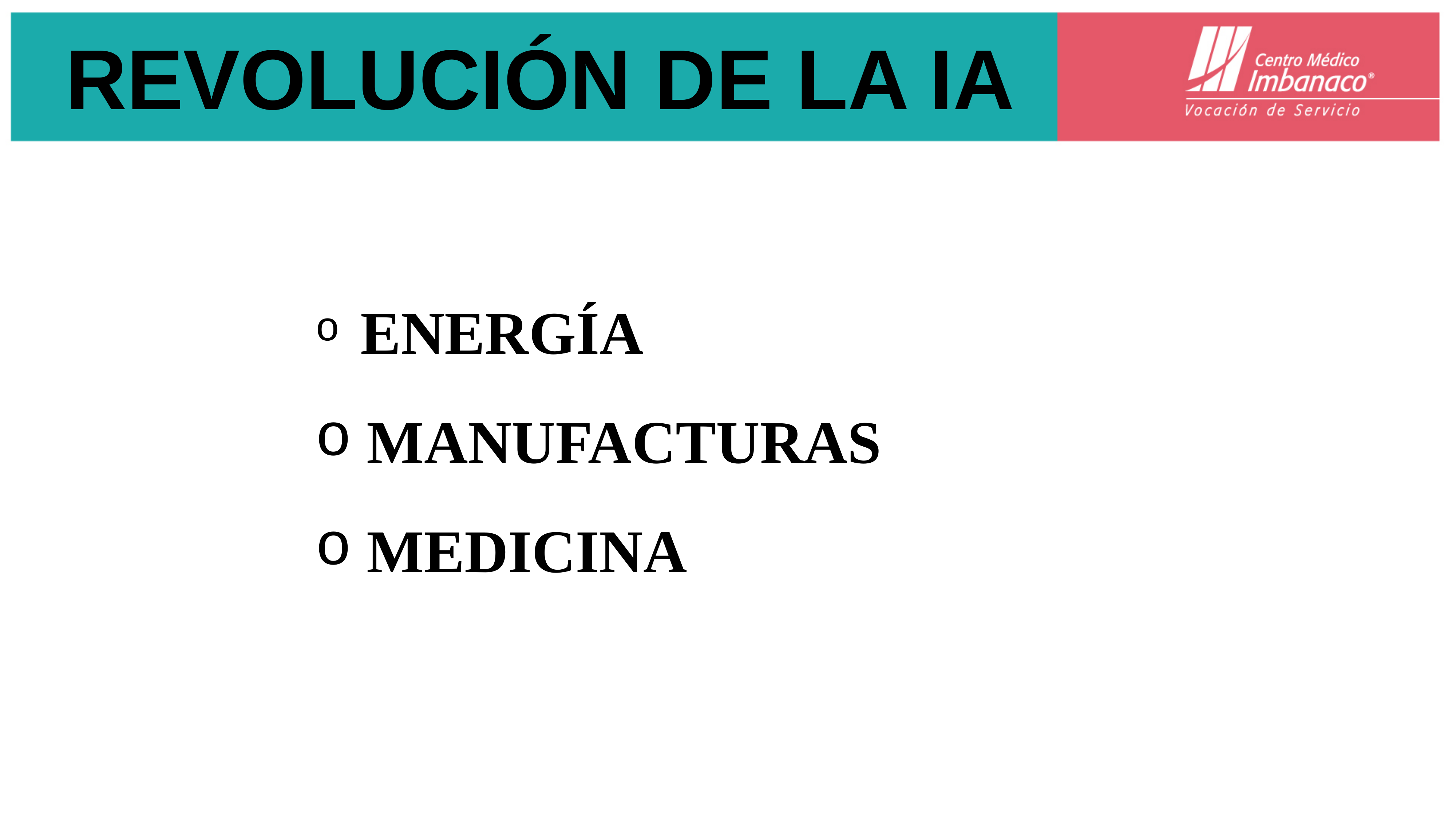

# REVOLUCIÓN DE LA IA
  ENERGÍA
 MANUFACTURAS
 MEDICINA